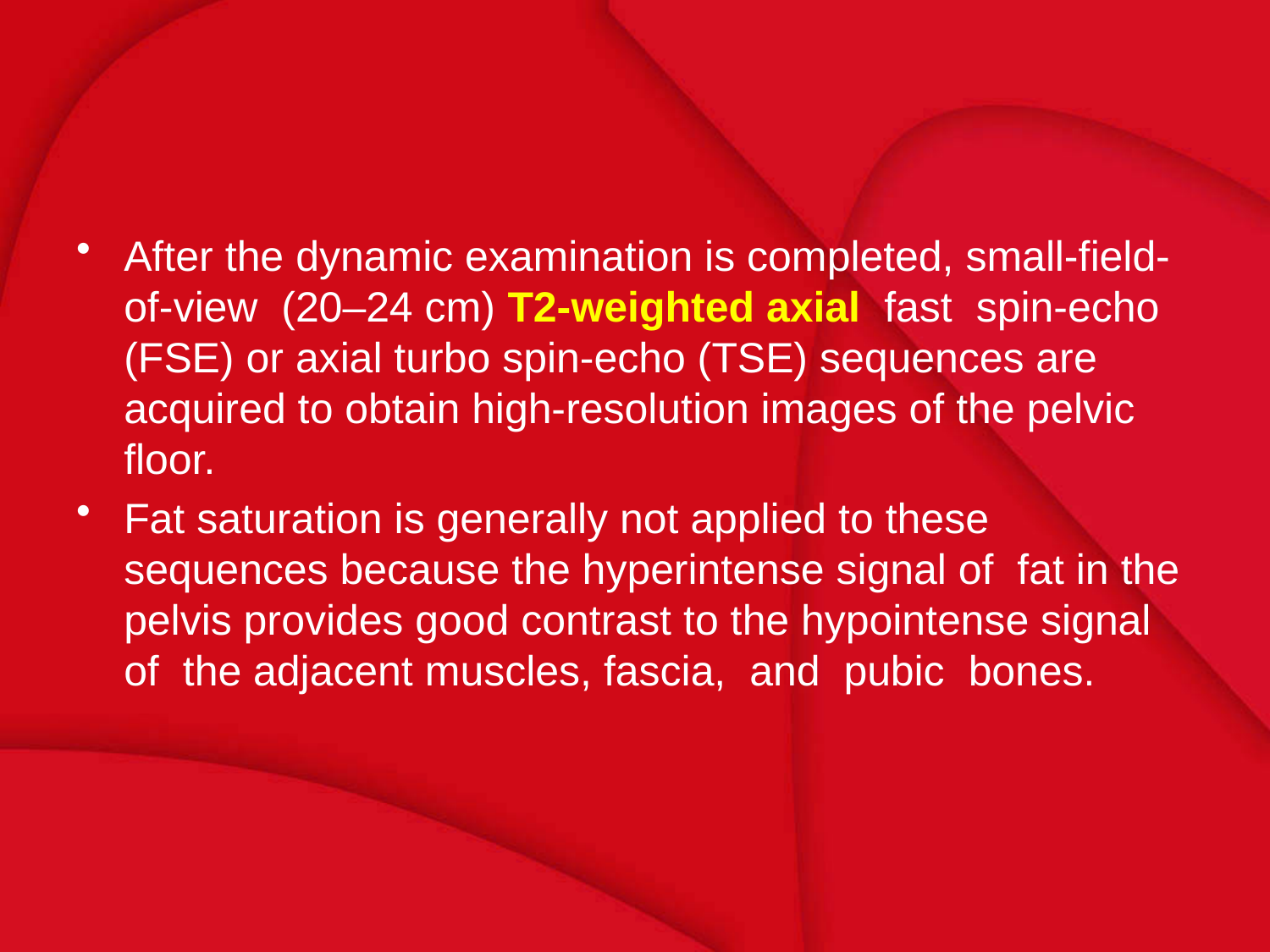

#
After the dynamic examination is completed, small-field-of-view  (20–24 cm) T2-weighted axial  fast  spin-echo  (FSE) or axial turbo spin-echo (TSE) sequences are acquired to obtain high-resolution images of the pelvic floor.
Fat saturation is generally not applied to these sequences because the hyperintense signal of  fat in the pelvis provides good contrast to the hypointense signal of  the adjacent muscles, fascia,  and  pubic  bones.